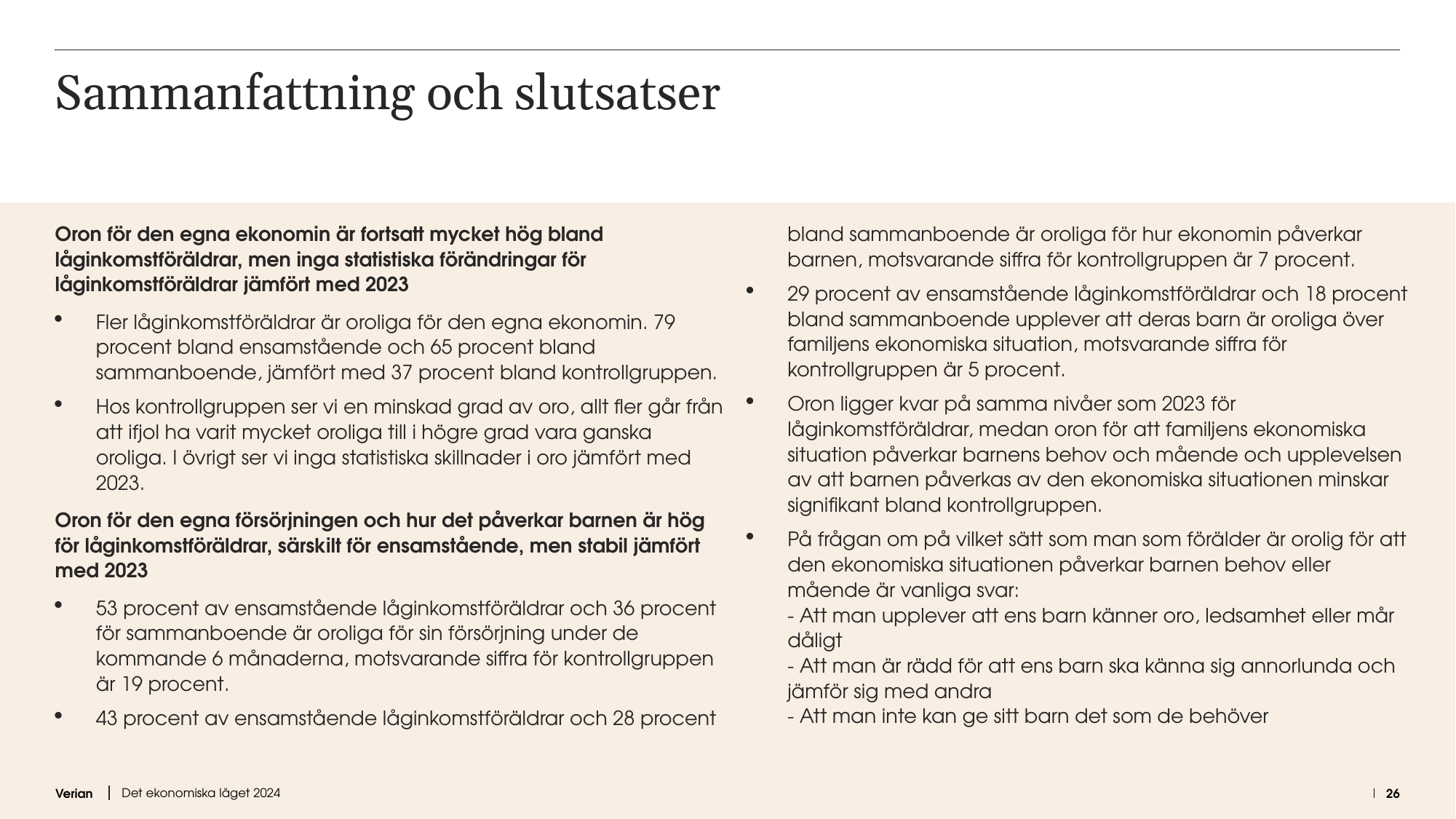

# Sammanfattning och slutsatser
Oron för den egna ekonomin är fortsatt mycket hög bland låginkomstföräldrar, men inga statistiska förändringar för låginkomstföräldrar jämfört med 2023
Fler låginkomstföräldrar är oroliga för den egna ekonomin. 79 procent bland ensamstående och 65 procent bland sammanboende, jämfört med 37 procent bland kontrollgruppen.
Hos kontrollgruppen ser vi en minskad grad av oro, allt fler går från att ifjol ha varit mycket oroliga till i högre grad vara ganska oroliga. I övrigt ser vi inga statistiska skillnader i oro jämfört med 2023.
Oron för den egna försörjningen och hur det påverkar barnen är hög för låginkomstföräldrar, särskilt för ensamstående, men stabil jämfört med 2023
53 procent av ensamstående låginkomstföräldrar och 36 procent för sammanboende är oroliga för sin försörjning under de kommande 6 månaderna, motsvarande siffra för kontrollgruppen är 19 procent.
43 procent av ensamstående låginkomstföräldrar och 28 procent bland sammanboende är oroliga för hur ekonomin påverkar barnen, motsvarande siffra för kontrollgruppen är 7 procent.
29 procent av ensamstående låginkomstföräldrar och 18 procent bland sammanboende upplever att deras barn är oroliga över familjens ekonomiska situation, motsvarande siffra för kontrollgruppen är 5 procent.
Oron ligger kvar på samma nivåer som 2023 för låginkomstföräldrar, medan oron för att familjens ekonomiska situation påverkar barnens behov och mående och upplevelsen av att barnen påverkas av den ekonomiska situationen minskar signifikant bland kontrollgruppen.
På frågan om på vilket sätt som man som förälder är orolig för att den ekonomiska situationen påverkar barnen behov eller mående är vanliga svar:
- Att man upplever att ens barn känner oro, ledsamhet eller mår dåligt
- Att man är rädd för att ens barn ska känna sig annorlunda och jämför sig med andra
- Att man inte kan ge sitt barn det som de behöver
Det ekonomiska läget 2024
26